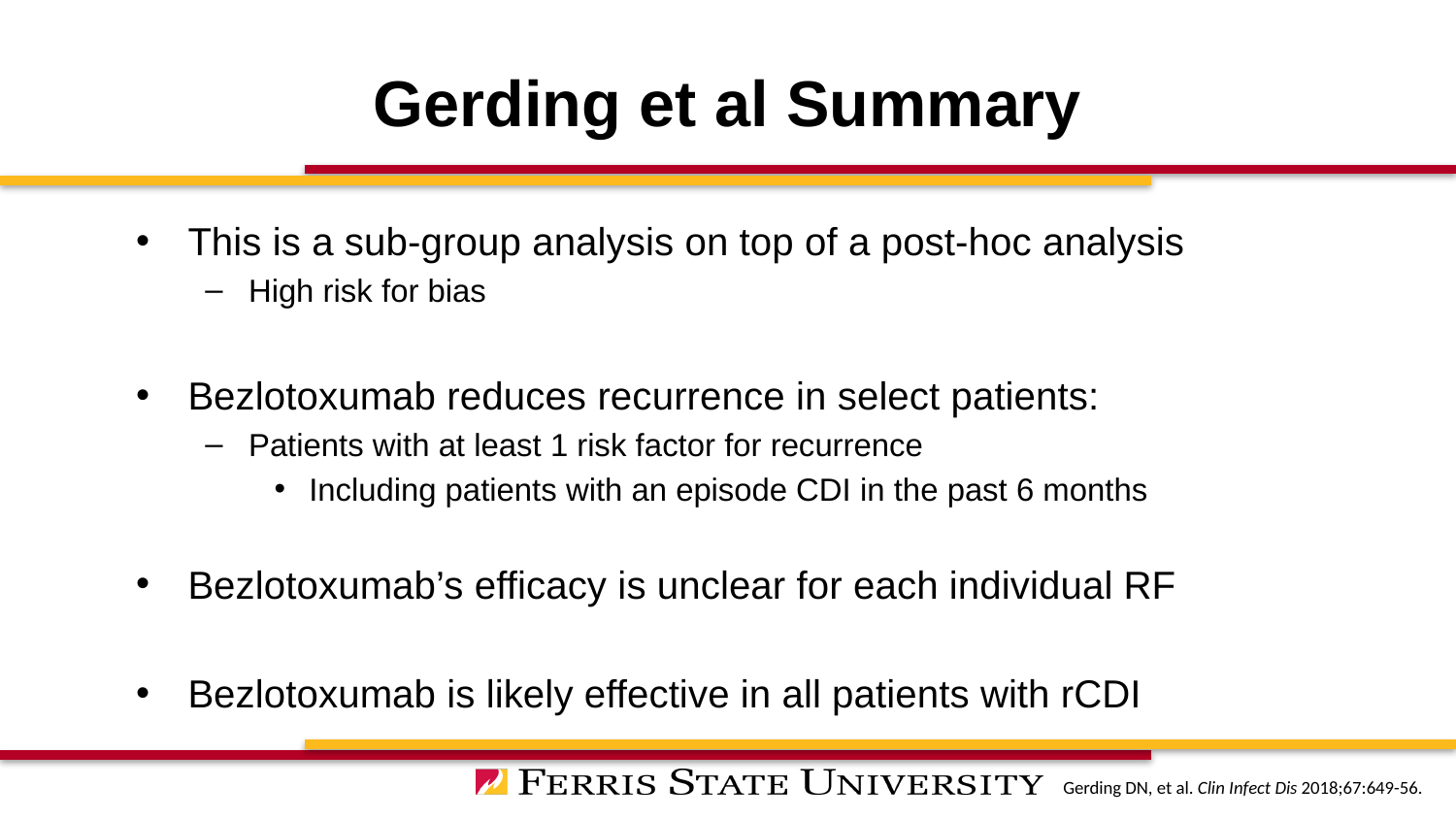

# Gerding et al Summary
This is a sub-group analysis on top of a post-hoc analysis
High risk for bias

Bezlotoxumab reduces recurrence in select patients:
Patients with at least 1 risk factor for recurrence
Including patients with an episode CDI in the past 6 months

Bezlotoxumab’s efficacy is unclear for each individual RF

Bezlotoxumab is likely effective in all patients with rCDI
Gerding DN, et al. Clin Infect Dis 2018;67:649-56.